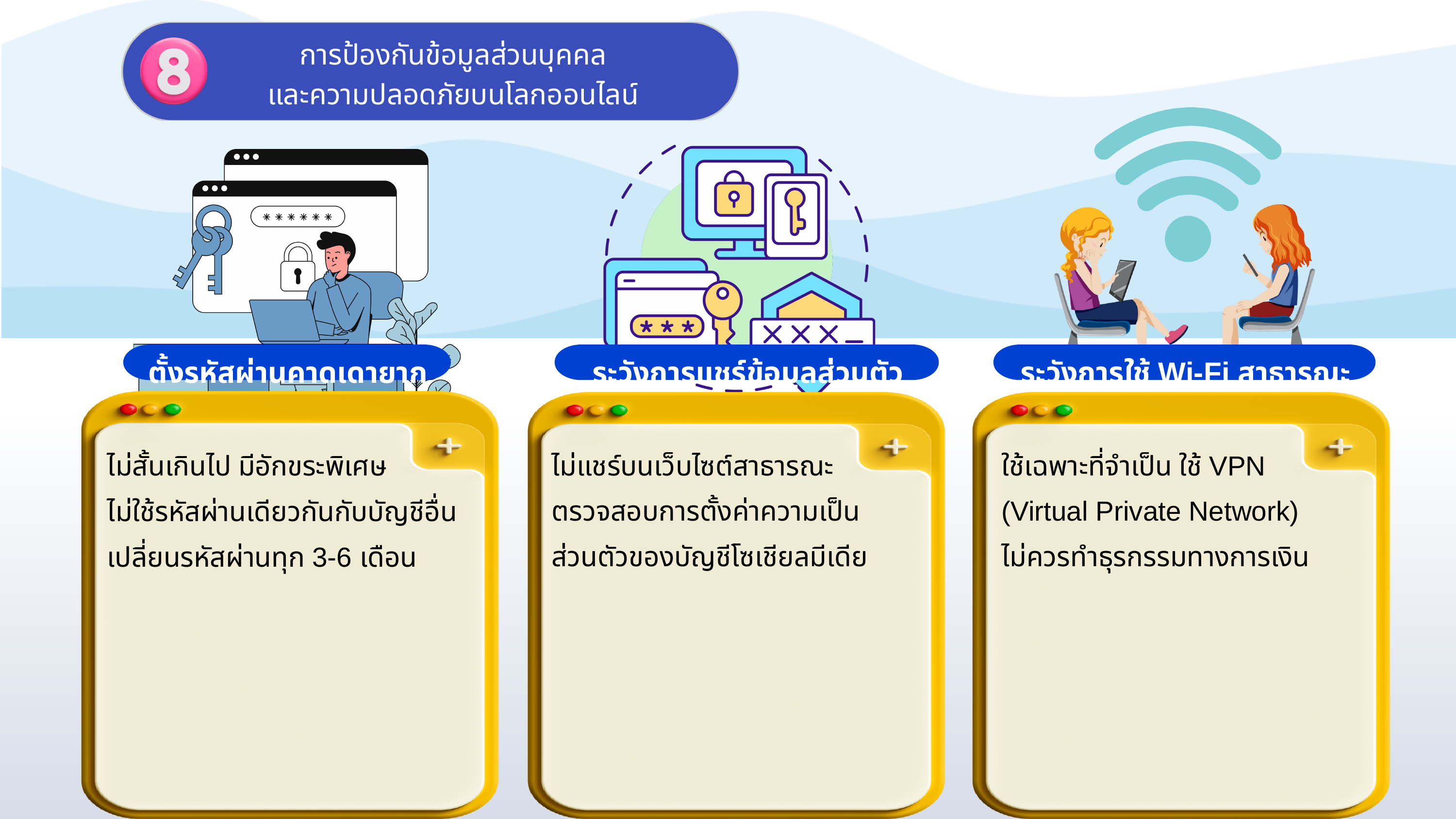

การป้องกันข้อมูลส่วนบุคคล
และความปลอดภัยบนโลกออนไลน์

ตั้งรหัสผ่านคาดเดายาก

ไม่สั้นเกินไป มีอักขระพิเศษ
ไม่ใช้รหัสผ่านเดียวกันกับบัญชีอื่น
เปลี่ยนรหัสผ่านทุก 3-6 เดือน

ระวังการแชร์ข้อมูลส่วนตัว

ไม่แชร์บนเว็บไซต์สาธารณะ
ตรวจสอบการตั้งค่าความเป็น
ส่วนตัวของบัญชีโซเชียลมีเดีย

ระวังการใช้ Wi-Fi สาธารณะ

ใช้เฉพาะที่จำเป็น ใช้ VPN
(Virtual Private Network)
ไม่ควรทำธุรกรรมทางการเงิน